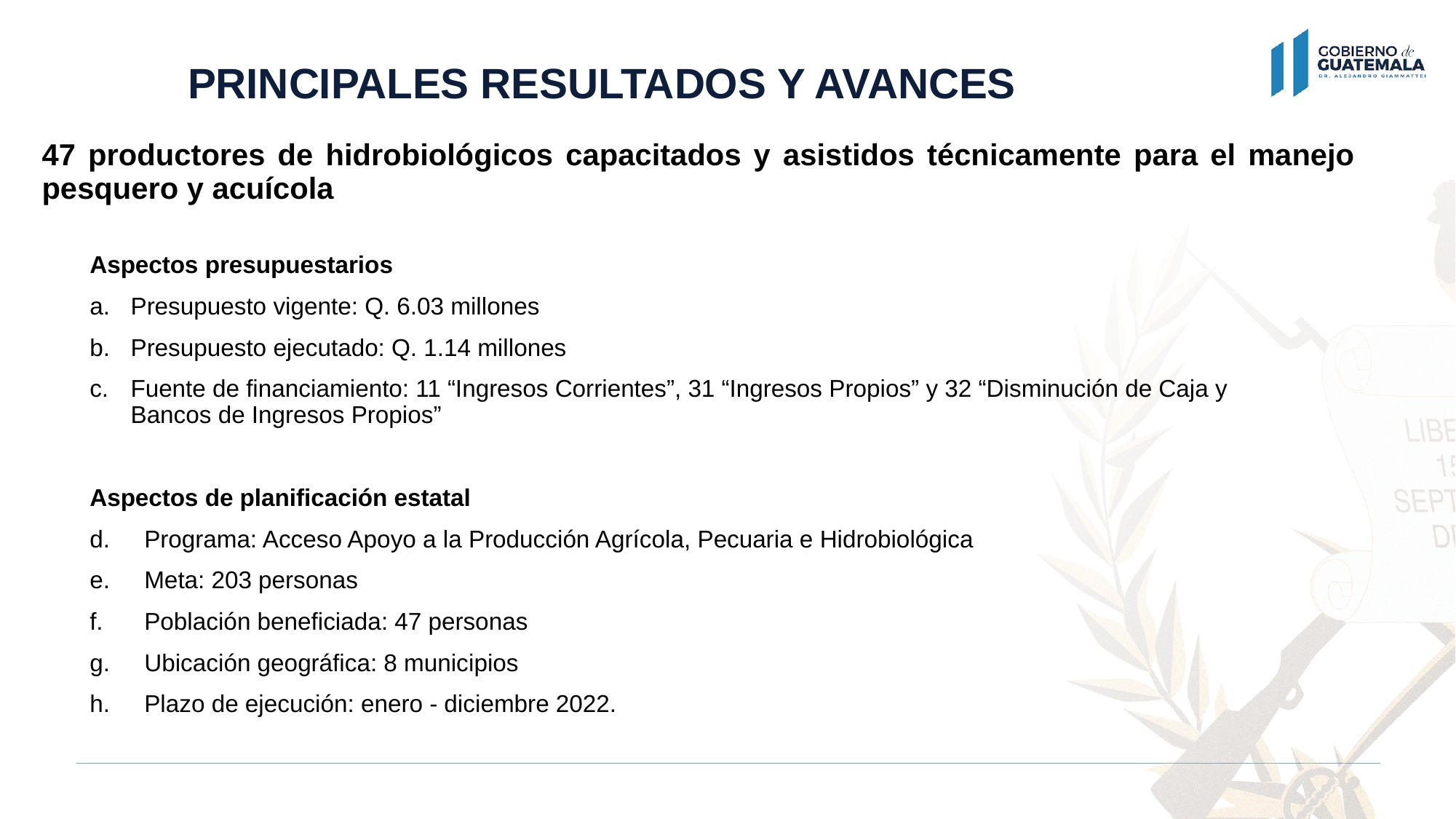

PRINCIPALES RESULTADOS Y AVANCES
47 productores de hidrobiológicos capacitados y asistidos técnicamente para el manejo pesquero y acuícola

Aspectos presupuestarios
Presupuesto vigente: Q. 6.03 millones
Presupuesto ejecutado: Q. 1.14 millones
Fuente de financiamiento: 11 “Ingresos Corrientes”, 31 “Ingresos Propios” y 32 “Disminución de Caja y Bancos de Ingresos Propios”

Aspectos de planificación estatal
Programa: Acceso Apoyo a la Producción Agrícola, Pecuaria e Hidrobiológica
Meta: 203 personas
Población beneficiada: 47 personas
Ubicación geográfica: 8 municipios
Plazo de ejecución: enero - diciembre 2022.